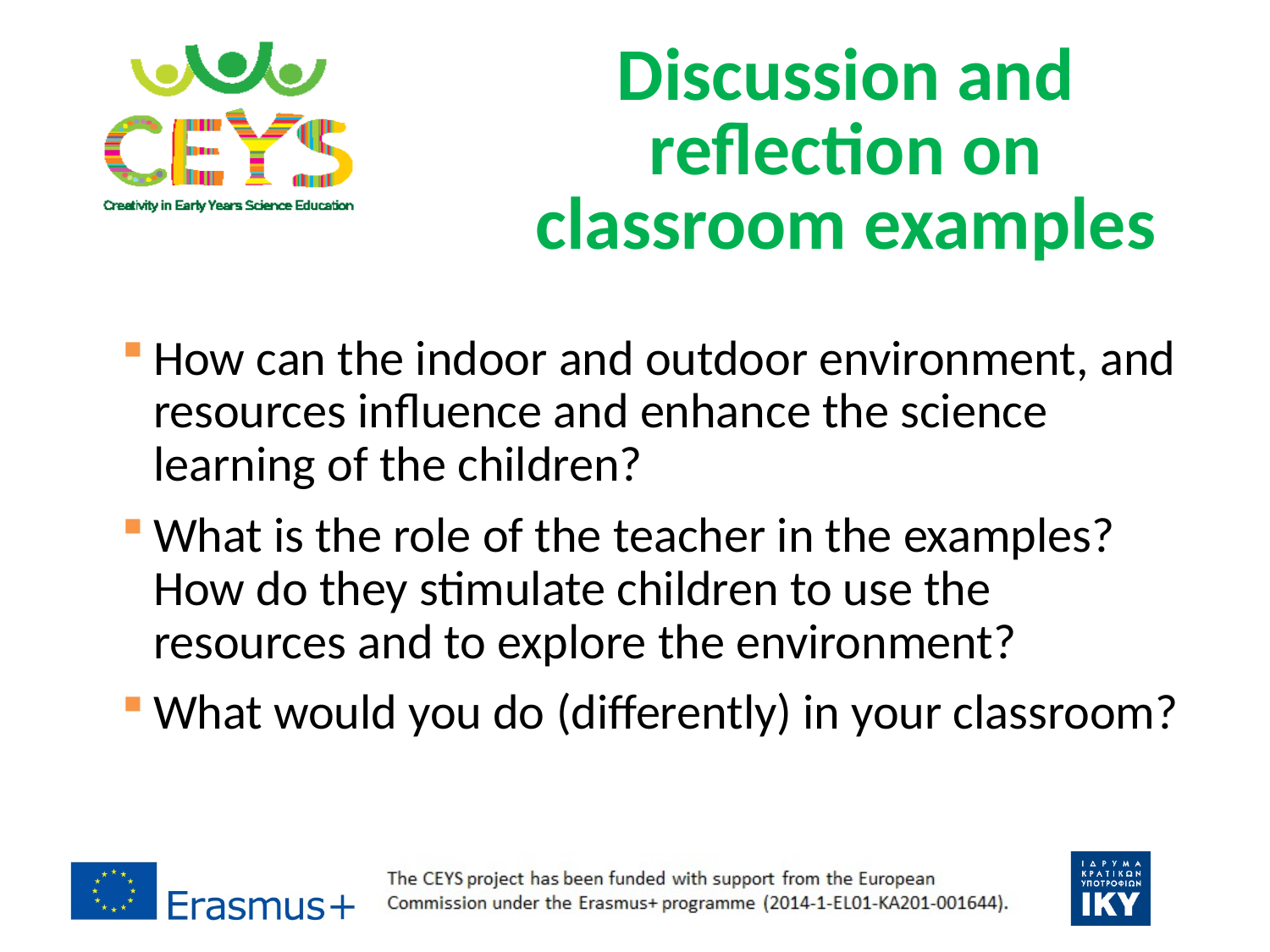

# Discussion and reflection on classroom examples

How can the indoor and outdoor environment, and resources influence and enhance the science learning of the children?
What is the role of the teacher in the examples?
How do they stimulate children to use the resources and to explore the environment?
What would you do (differently) in your classroom?